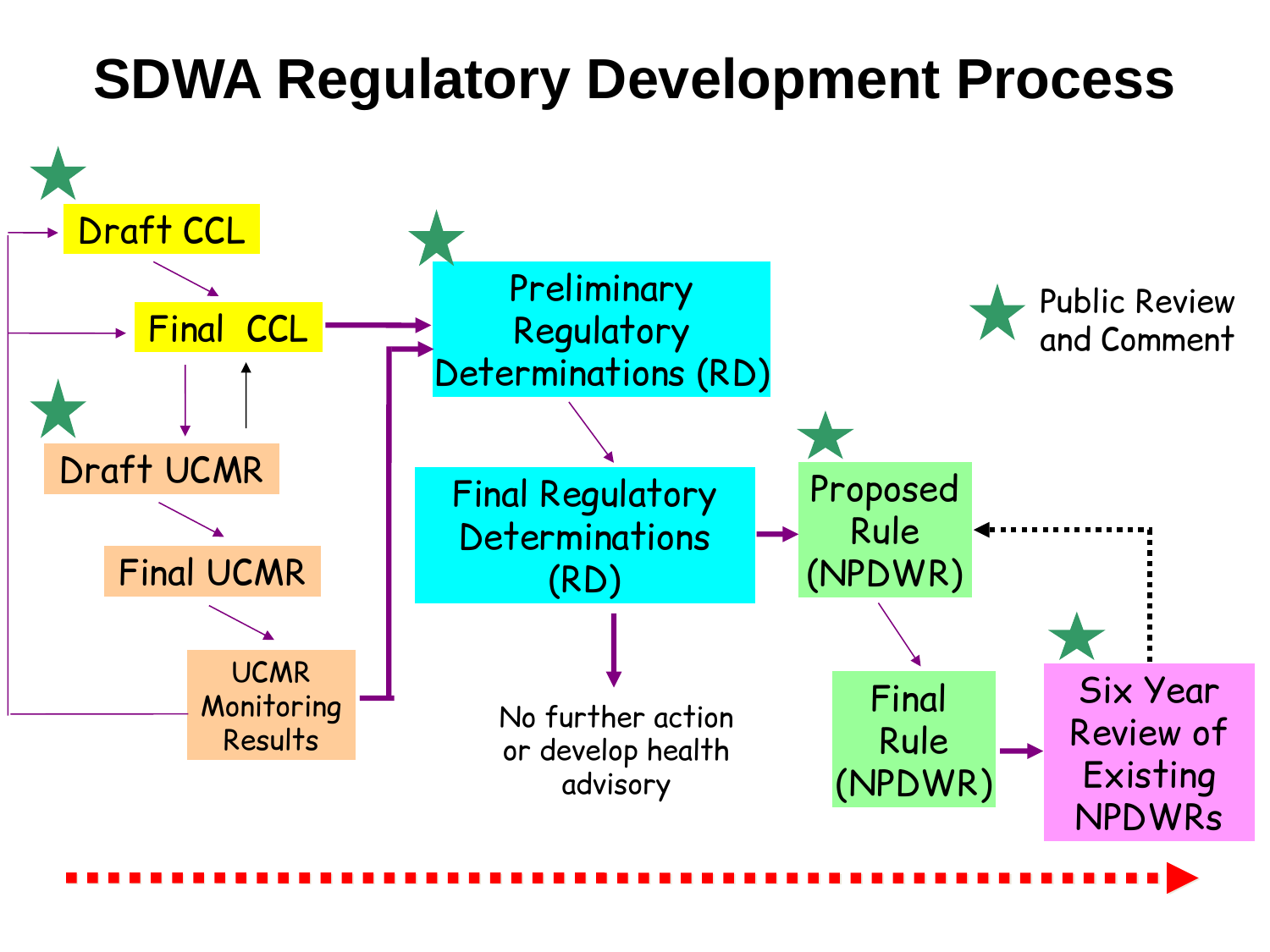

SDWA Regulatory Development Process

Draft CCL

Preliminary Regulatory Determinations (RD)

Public Review
and Comment

Final  CCL

Draft UCMR
Proposed Rule (NPDWR)
Final Regulatory Determinations (RD)

Final UCMR

UCMR Monitoring Results
Six Year Review of Existing NPDWRs
Final
Rule (NPDWR)
No further action or develop health advisory